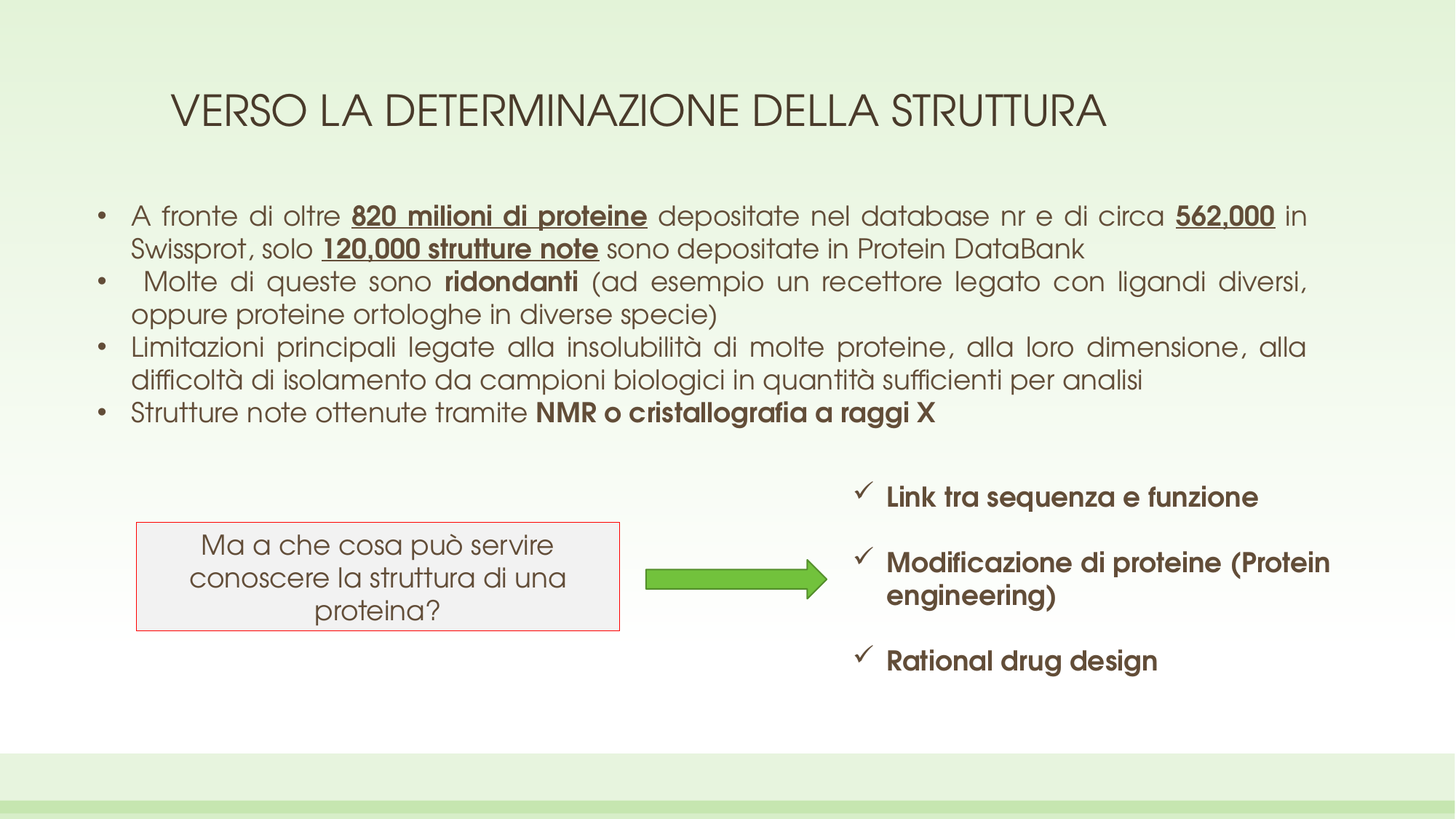

# VERSO LA DETERMINAZIONE DELLA STRUTTURA
A fronte di oltre 820 milioni di proteine depositate nel database nr e di circa 562,000 in Swissprot, solo 120,000 strutture note sono depositate in Protein DataBank
 Molte di queste sono ridondanti (ad esempio un recettore legato con ligandi diversi, oppure proteine ortologhe in diverse specie)
Limitazioni principali legate alla insolubilità di molte proteine, alla loro dimensione, alla difficoltà di isolamento da campioni biologici in quantità sufficienti per analisi
Strutture note ottenute tramite NMR o cristallografia a raggi X
Link tra sequenza e funzione

Modificazione di proteine (Protein engineering)

Rational drug design
Ma a che cosa può servire conoscere la struttura di una proteina?